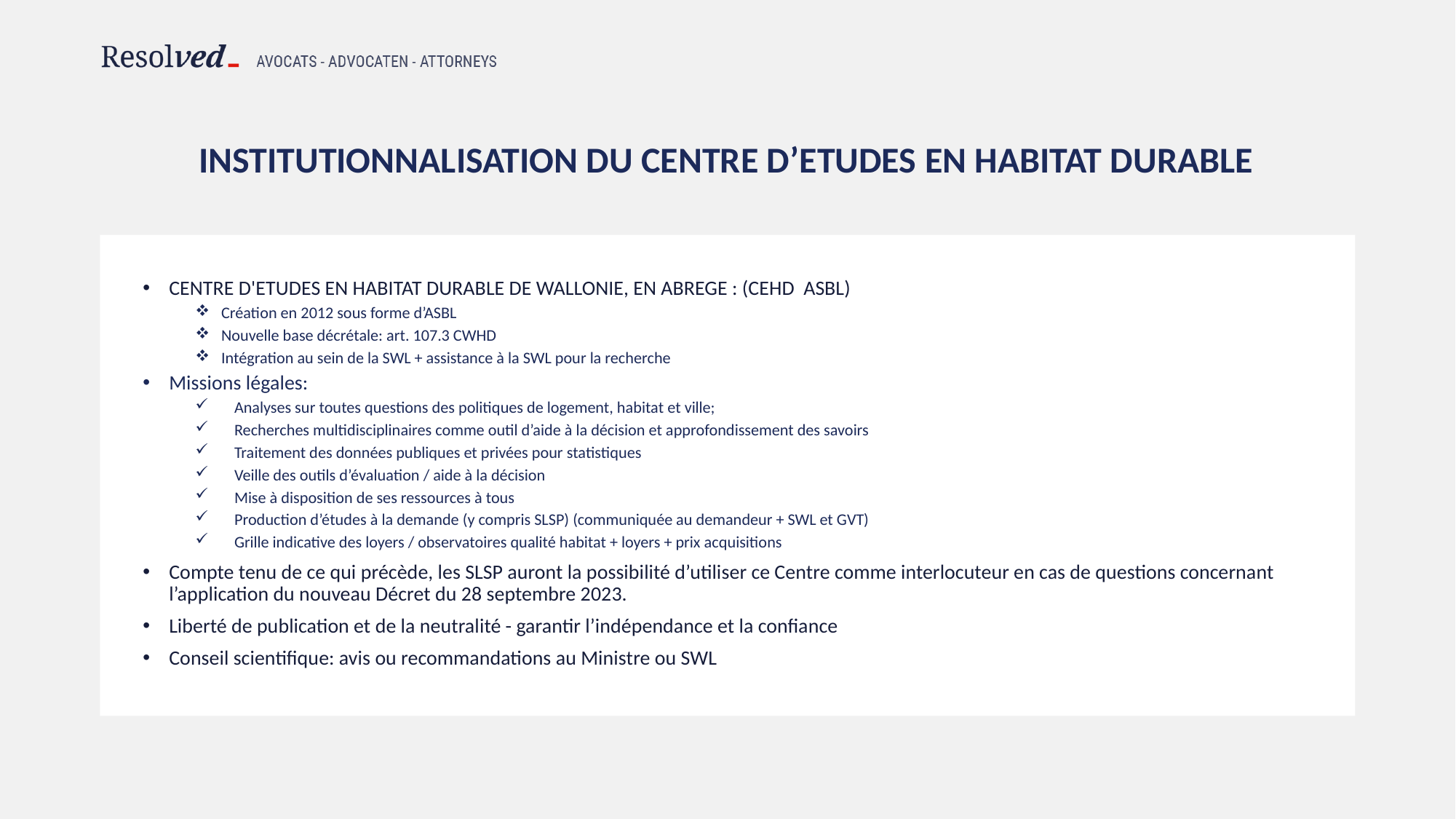

# INSTITUTIONNALISATION DU Centre d’Etudes en Habitat durable
CENTRE D'ETUDES EN HABITAT DURABLE DE WALLONIE, EN ABREGE : (CEHD  ASBL)
Création en 2012 sous forme d’ASBL
Nouvelle base décrétale: art. 107.3 CWHD
Intégration au sein de la SWL + assistance à la SWL pour la recherche
Missions légales:
Analyses sur toutes questions des politiques de logement, habitat et ville;
Recherches multidisciplinaires comme outil d’aide à la décision et approfondissement des savoirs
Traitement des données publiques et privées pour statistiques
Veille des outils d’évaluation / aide à la décision
Mise à disposition de ses ressources à tous
Production d’études à la demande (y compris SLSP) (communiquée au demandeur + SWL et GVT)
Grille indicative des loyers / observatoires qualité habitat + loyers + prix acquisitions
Compte tenu de ce qui précède, les SLSP auront la possibilité d’utiliser ce Centre comme interlocuteur en cas de questions concernant l’application du nouveau Décret du 28 septembre 2023.
Liberté de publication et de la neutralité - garantir l’indépendance et la confiance
Conseil scientifique: avis ou recommandations au Ministre ou SWL